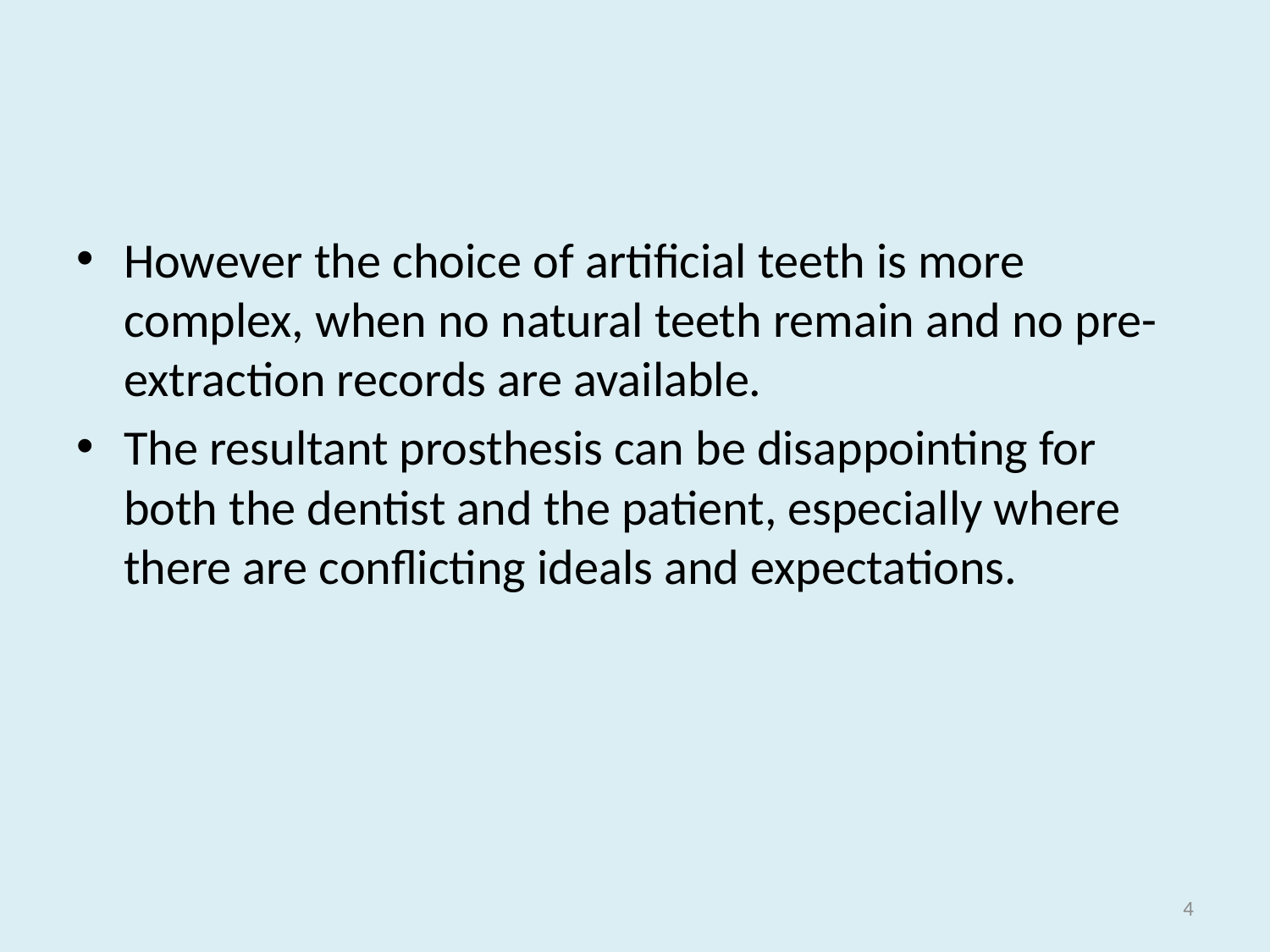

#
However the choice of artificial teeth is more complex, when no natural teeth remain and no pre-extraction records are available.
The resultant prosthesis can be disappointing for both the dentist and the patient, especially where there are conflicting ideals and expectations.
4